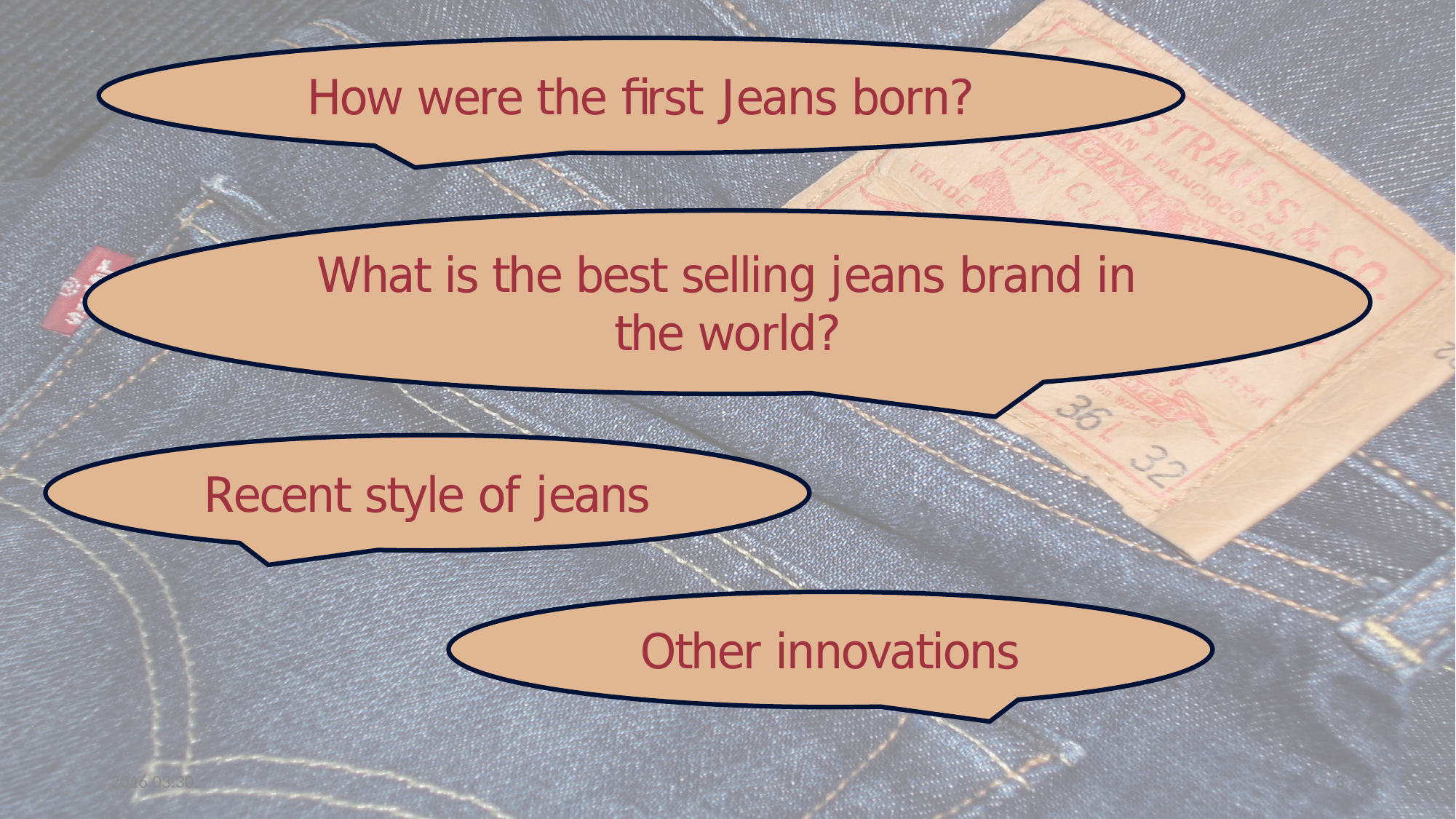

How were the first Jeans born?
What is the best selling jeans brand in the world?
Recent style of jeans
Other innovations
2016.03.30.
3